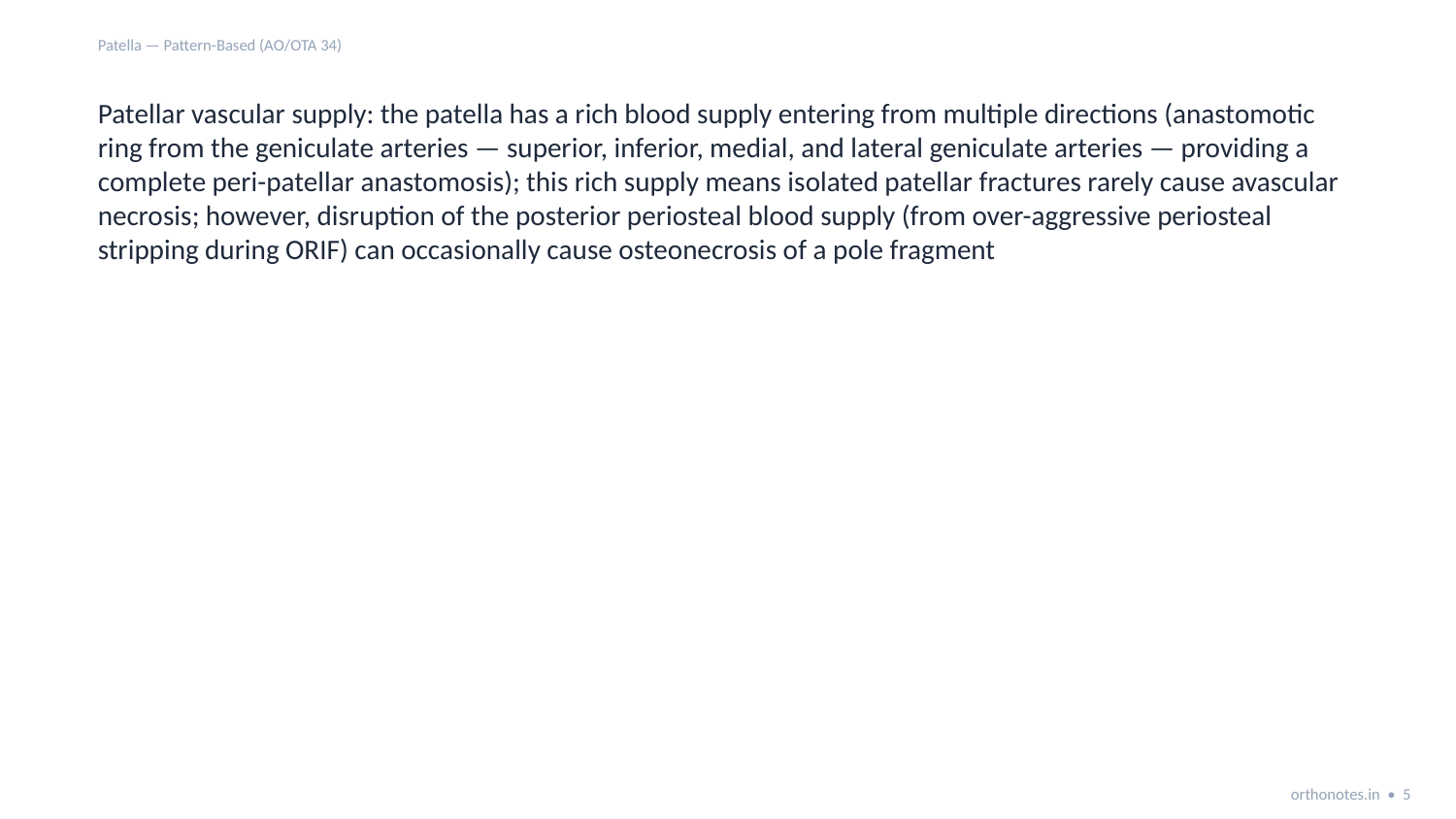

Patella — Pattern-Based (AO/OTA 34)
Patellar vascular supply: the patella has a rich blood supply entering from multiple directions (anastomotic ring from the geniculate arteries — superior, inferior, medial, and lateral geniculate arteries — providing a complete peri-patellar anastomosis); this rich supply means isolated patellar fractures rarely cause avascular necrosis; however, disruption of the posterior periosteal blood supply (from over-aggressive periosteal stripping during ORIF) can occasionally cause osteonecrosis of a pole fragment
orthonotes.in  •  5